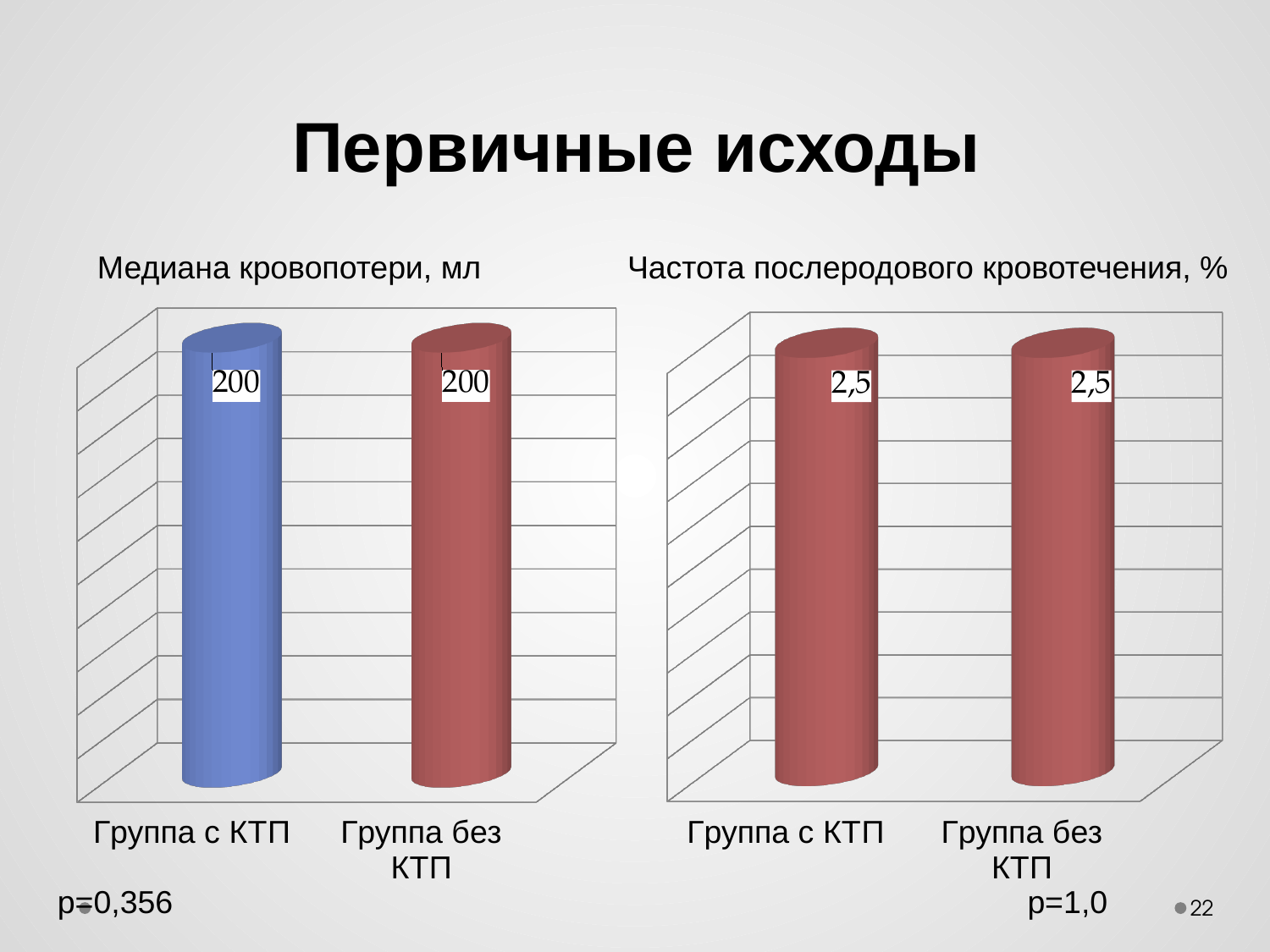

# Первичные исходы
Медиана кровопотери, мл
Частота послеродового кровотечения, %

[unsupported chart]

[unsupported chart]

р=0,356
р=1,0
22